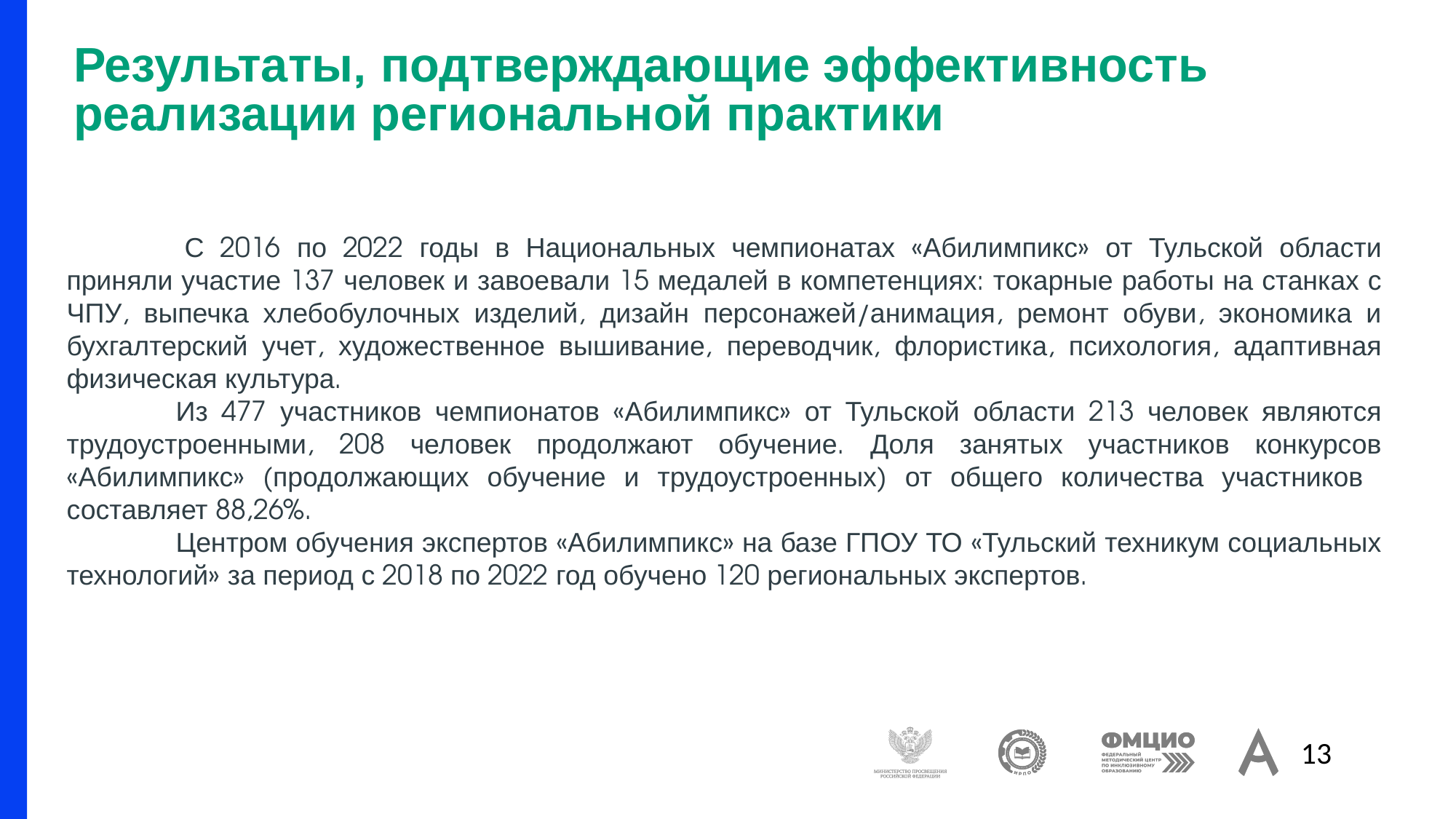

# Результаты, подтверждающие эффективность реализации региональной практики
 	С 2016 по 2022 годы в Национальных чемпионатах «Абилимпикс» от Тульской области приняли участие 137 человек и завоевали 15 медалей в компетенциях: токарные работы на станках с ЧПУ, выпечка хлебобулочных изделий, дизайн персонажей/анимация, ремонт обуви, экономика и бухгалтерский учет, художественное вышивание, переводчик, флористика, психология, адаптивная физическая культура.
	Из 477 участников чемпионатов «Абилимпикс» от Тульской области 213 человек являются трудоустроенными, 208 человек продолжают обучение. Доля занятых участников конкурсов «Абилимпикс» (продолжающих обучение и трудоустроенных) от общего количества участников  составляет 88,26%.
	Центром обучения экспертов «Абилимпикс» на базе ГПОУ ТО «Тульский техникум социальных технологий» за период с 2018 по 2022 год обучено 120 региональных экспертов.